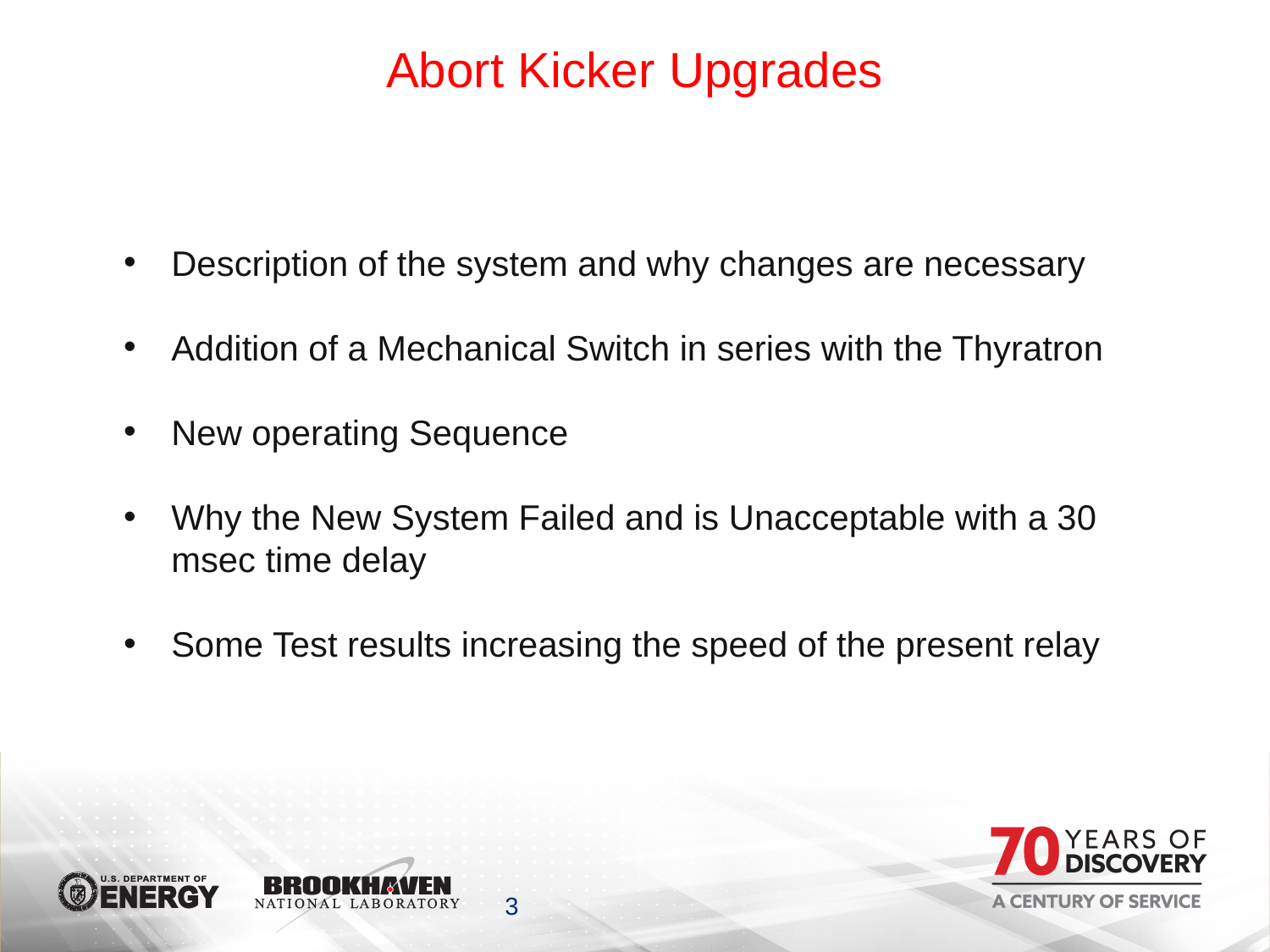

Abort Kicker Upgrades
Description of the system and why changes are necessary

Addition of a Mechanical Switch in series with the Thyratron

New operating Sequence

Why the New System Failed and is Unacceptable with a 30 msec time delay

Some Test results increasing the speed of the present relay

3